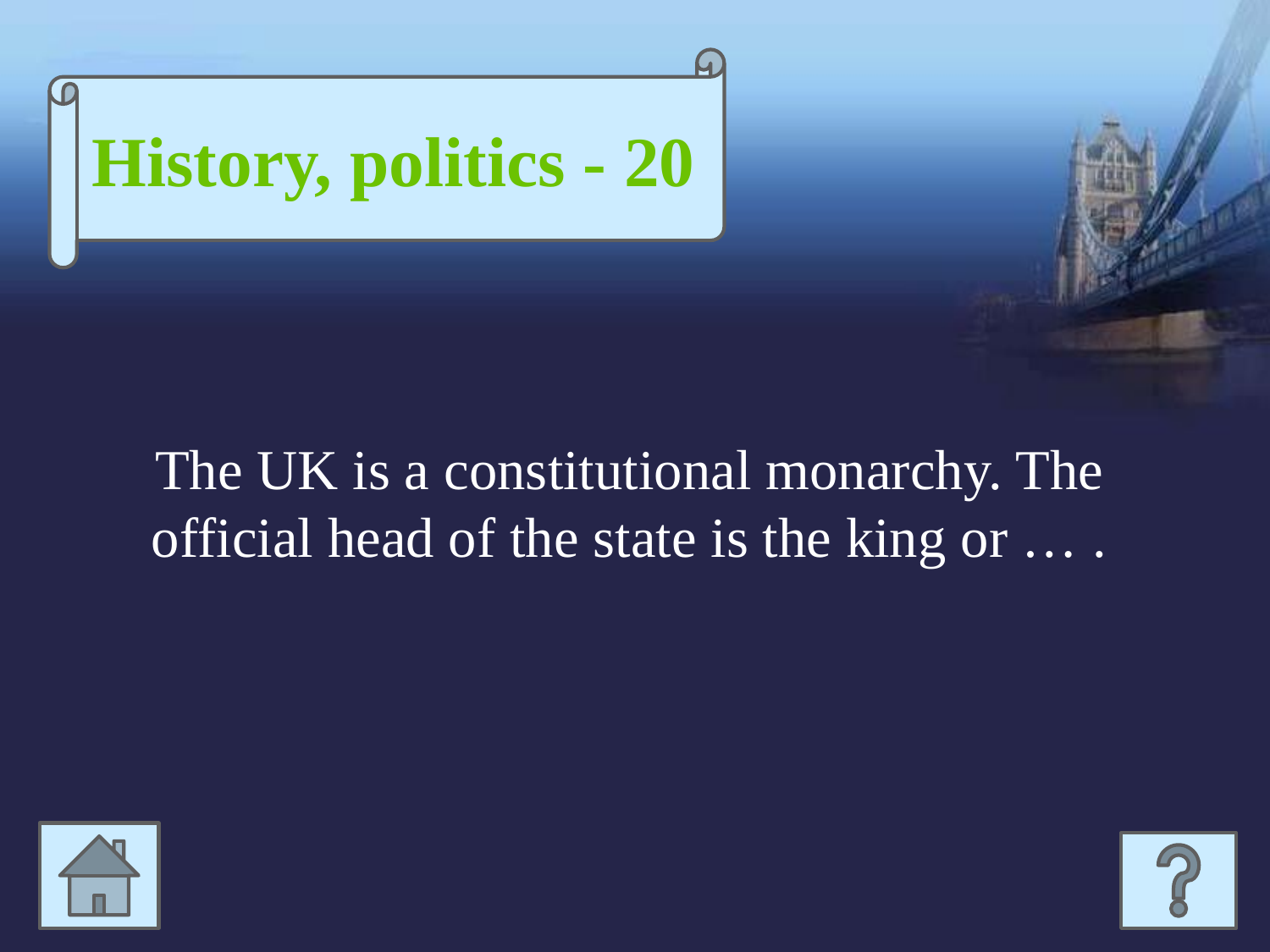

History, politics - 20
The UK is a constitutional monarchy. The official head of the state is the king or … .